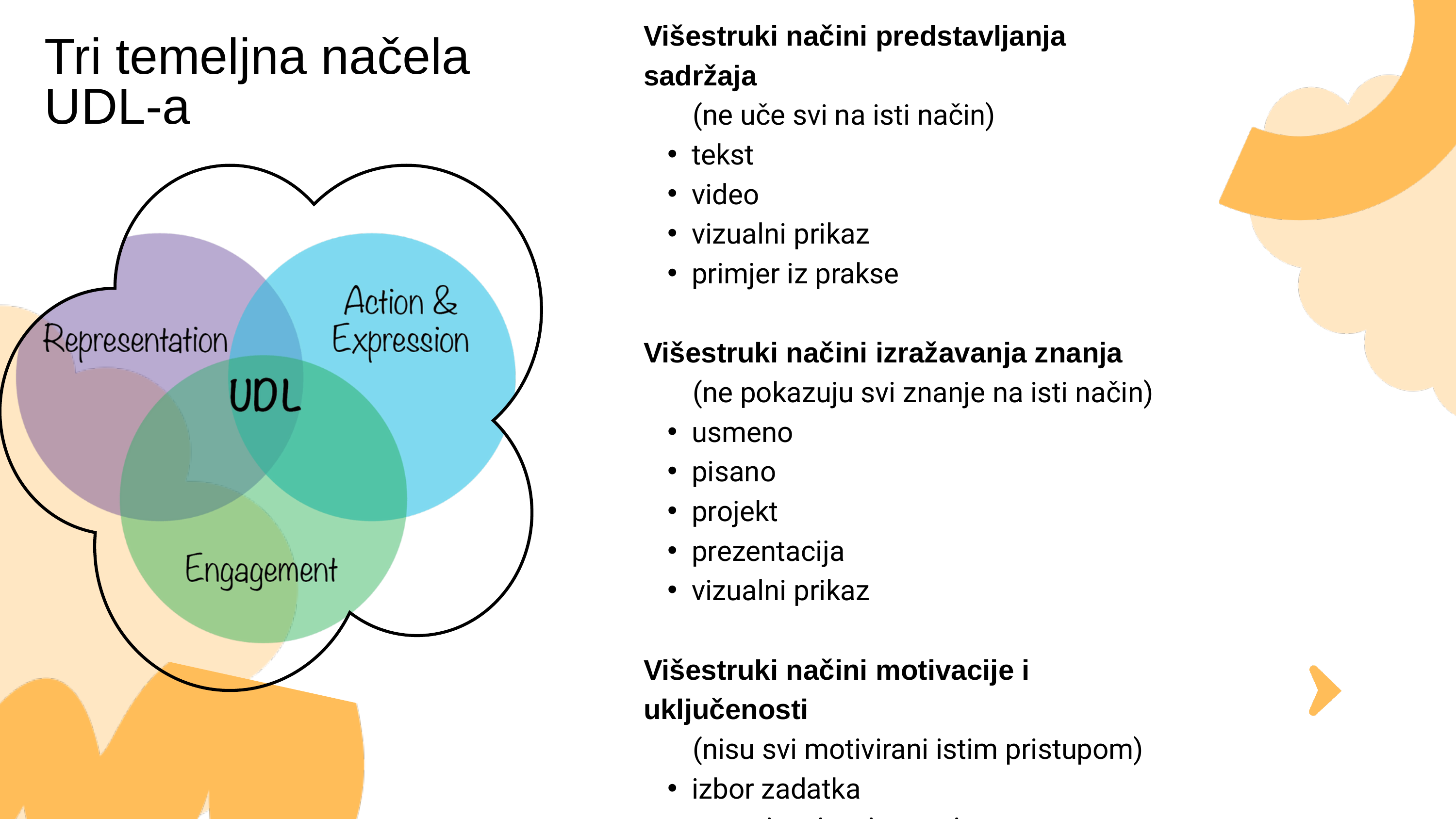

Višestruki načini predstavljanja sadržaja
       (ne uče svi na isti način)
tekst
video
vizualni prikaz
primjer iz prakse

Višestruki načini izražavanja znanja
       (ne pokazuju svi znanje na isti način)
usmeno
pisano
projekt
prezentacija
vizualni prikaz

Višestruki načini motivacije i uključenosti
       (nisu svi motivirani istim pristupom)
izbor zadatka
povezivanje s interesima
rad u paru ili individualno
Tri temeljna načela UDL-a